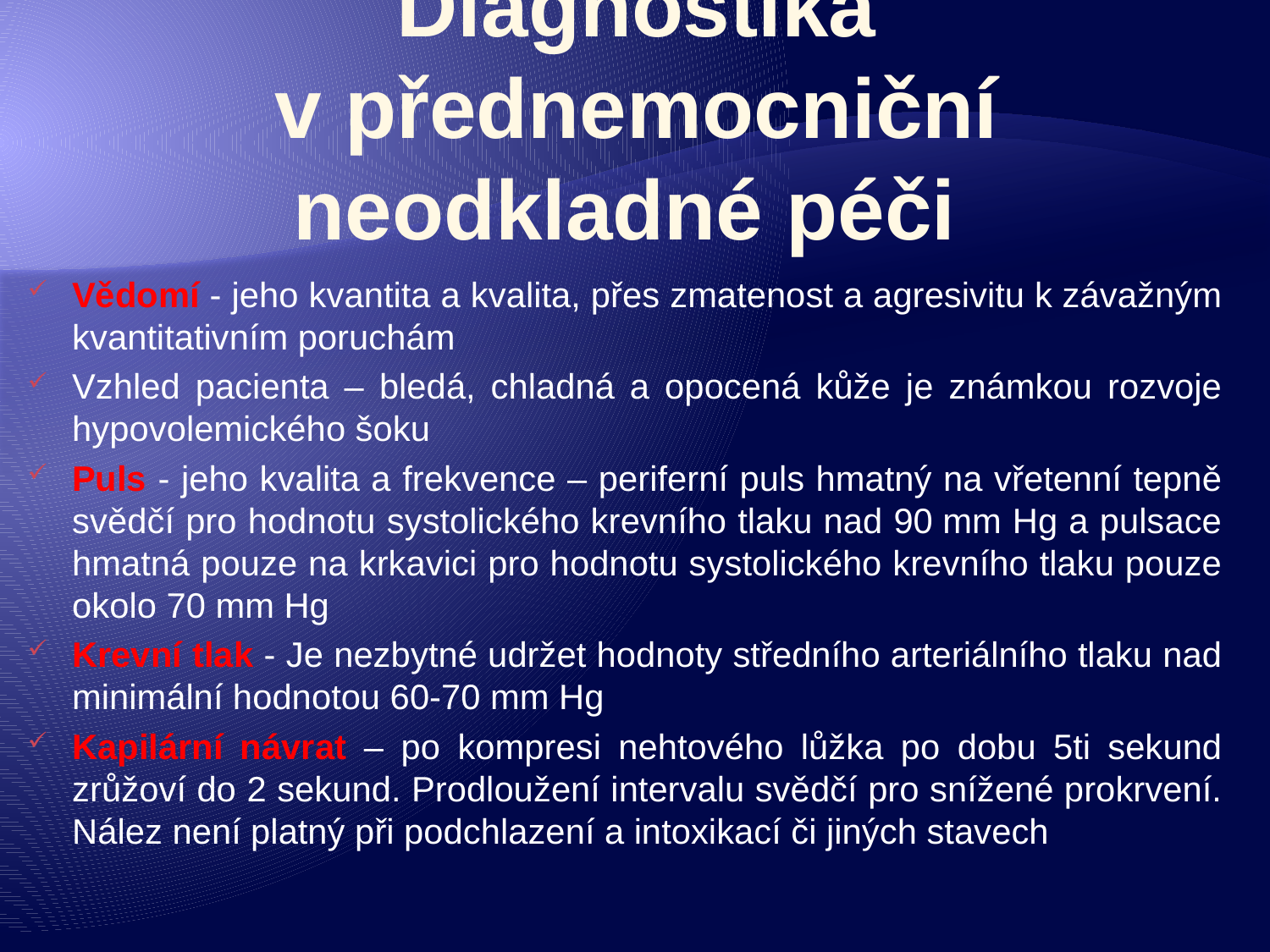

# Diagnostika v přednemocniční neodkladné péči
Vědomí - jeho kvantita a kvalita, přes zmatenost a agresivitu k závažným kvantitativním poruchám
Vzhled pacienta – bledá, chladná a opocená kůže je známkou rozvoje hypovolemického šoku
Puls - jeho kvalita a frekvence – periferní puls hmatný na vřetenní tepně svědčí pro hodnotu systolického krevního tlaku nad 90 mm Hg a pulsace hmatná pouze na krkavici pro hodnotu systolického krevního tlaku pouze okolo 70 mm Hg
Krevní tlak - Je nezbytné udržet hodnoty středního arteriálního tlaku nad minimální hodnotou 60-70 mm Hg
Kapilární návrat – po kompresi nehtového lůžka po dobu 5ti sekund zrůžoví do 2 sekund. Prodloužení intervalu svědčí pro snížené prokrvení. Nález není platný při podchlazení a intoxikací či jiných stavech